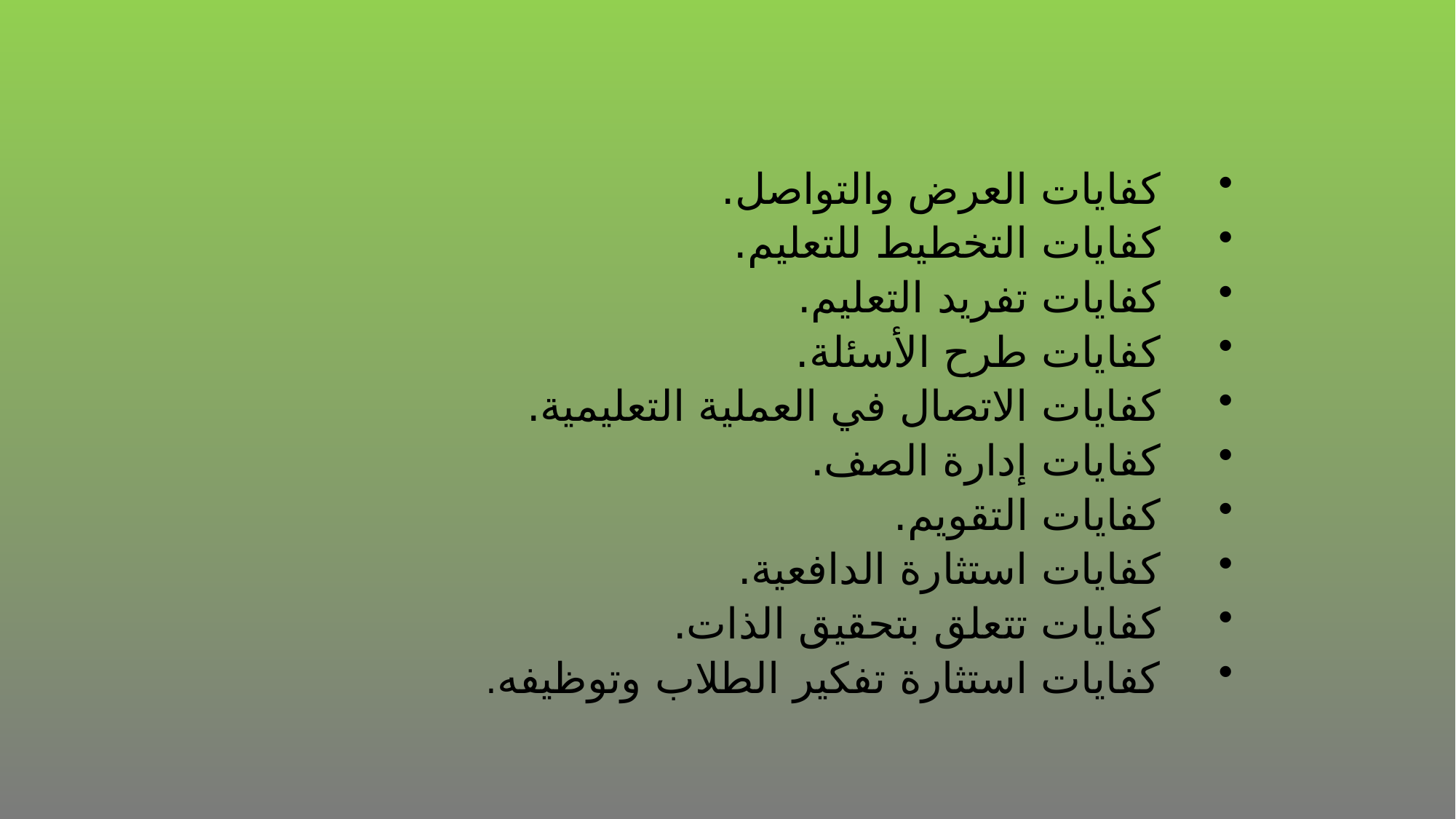

كفايات العرض والتواصل.
كفايات التخطيط للتعليم.
كفايات تفريد التعليم.
كفايات طرح الأسئلة.
كفايات الاتصال في العملية التعليمية.
كفايات إدارة الصف.
كفايات التقويم.
كفايات استثارة الدافعية.
كفايات تتعلق بتحقيق الذات.
كفايات استثارة تفكير الطلاب وتوظيفه.